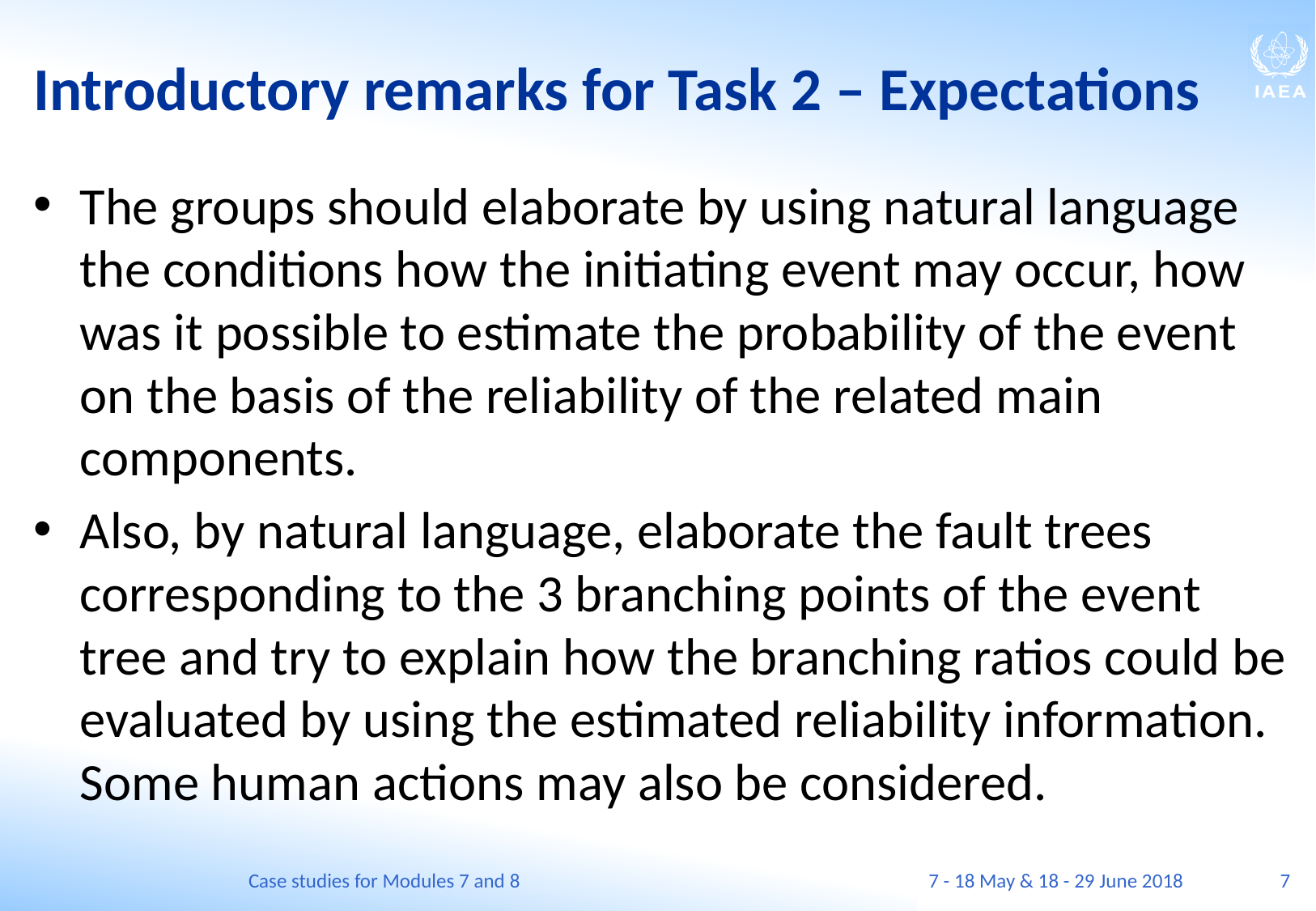

# Introductory remarks for Task 2 – Expectations
The groups should elaborate by using natural language the conditions how the initiating event may occur, how was it possible to estimate the probability of the event on the basis of the reliability of the related main components.
Also, by natural language, elaborate the fault trees corresponding to the 3 branching points of the event tree and try to explain how the branching ratios could be evaluated by using the estimated reliability information. Some human actions may also be considered.
Case studies for Modules 7 and 8
7 - 18 May & 18 - 29 June 2018
7